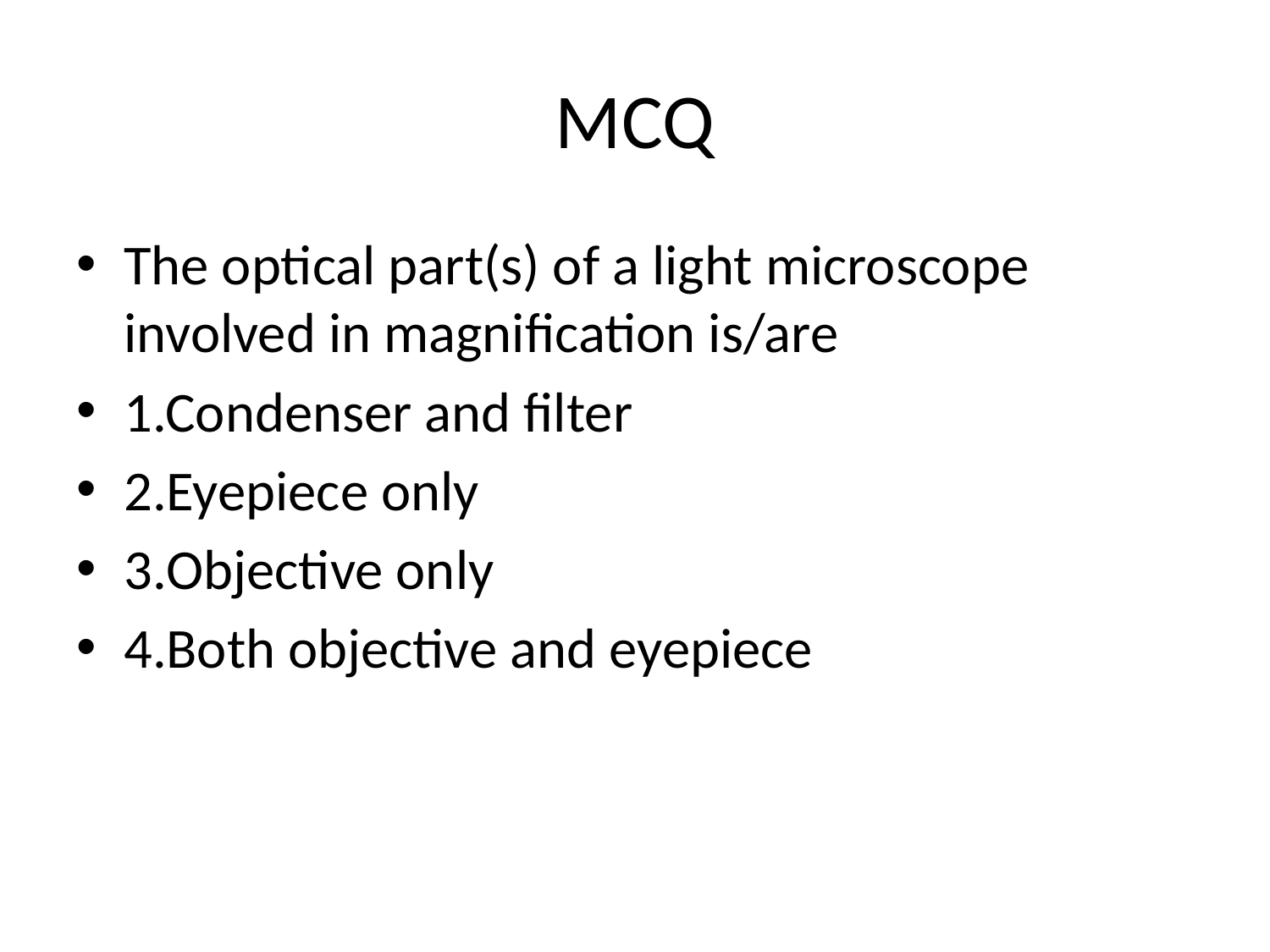

# MCQ
The optical part(s) of a light microscope involved in magnification is/are
1.Condenser and filter
2.Eyepiece only
3.Objective only
4.Both objective and eyepiece